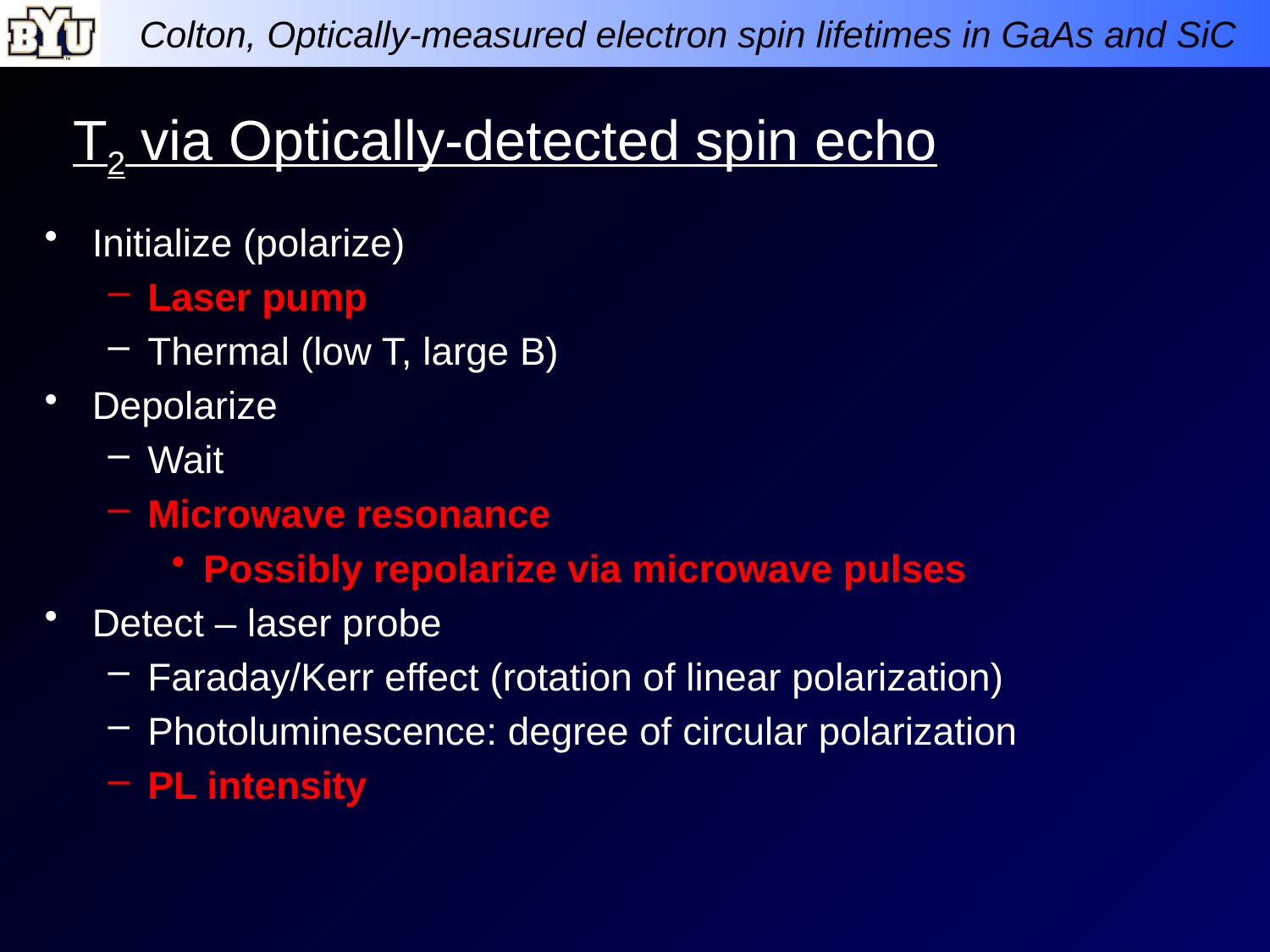

# T2 via Optically-detected spin echo
Initialize (polarize)
Laser pump
Thermal (low T, large B)
Depolarize
Wait
Microwave resonance
Possibly repolarize via microwave pulses
Detect – laser probe
Faraday/Kerr effect (rotation of linear polarization)
Photoluminescence: degree of circular polarization
PL intensity